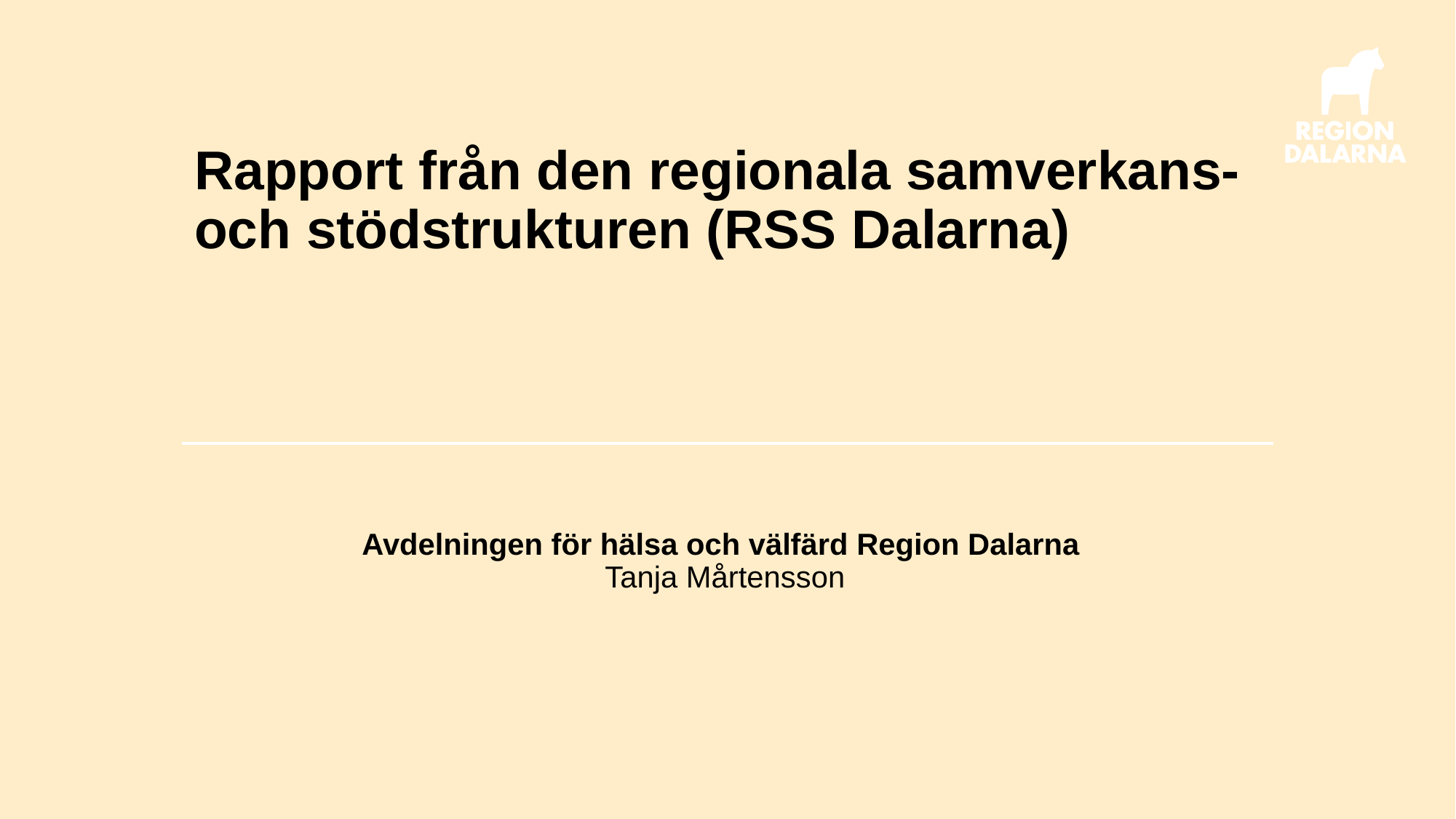

# Rapport från den regionala samverkans- och stödstrukturen (RSS Dalarna)
Avdelningen för hälsa och välfärd Region Dalarna
Tanja Mårtensson